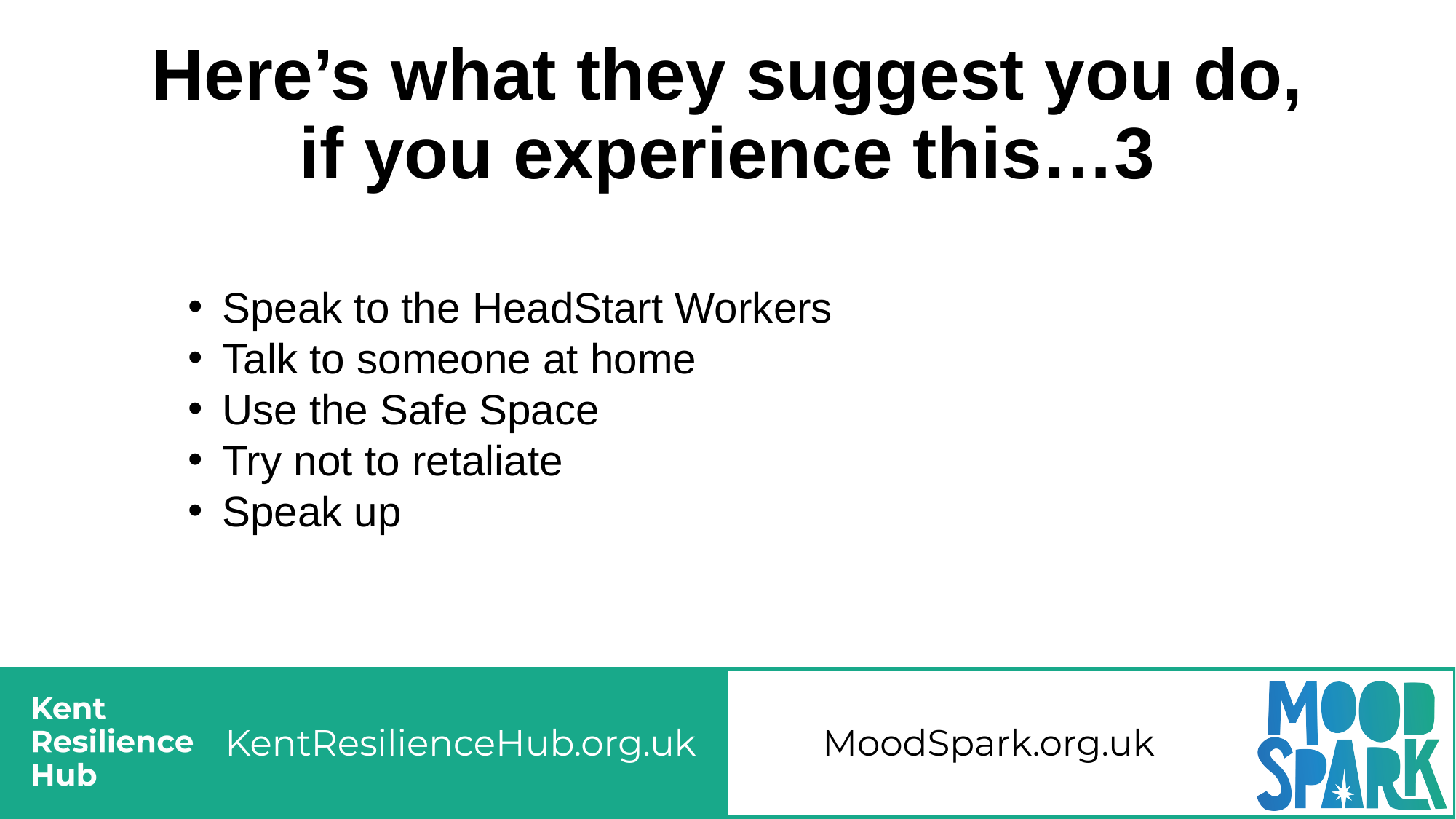

# Here’s what they suggest you do, if you experience this…3
Speak to the HeadStart Workers
Talk to someone at home
Use the Safe Space
Try not to retaliate
Speak up